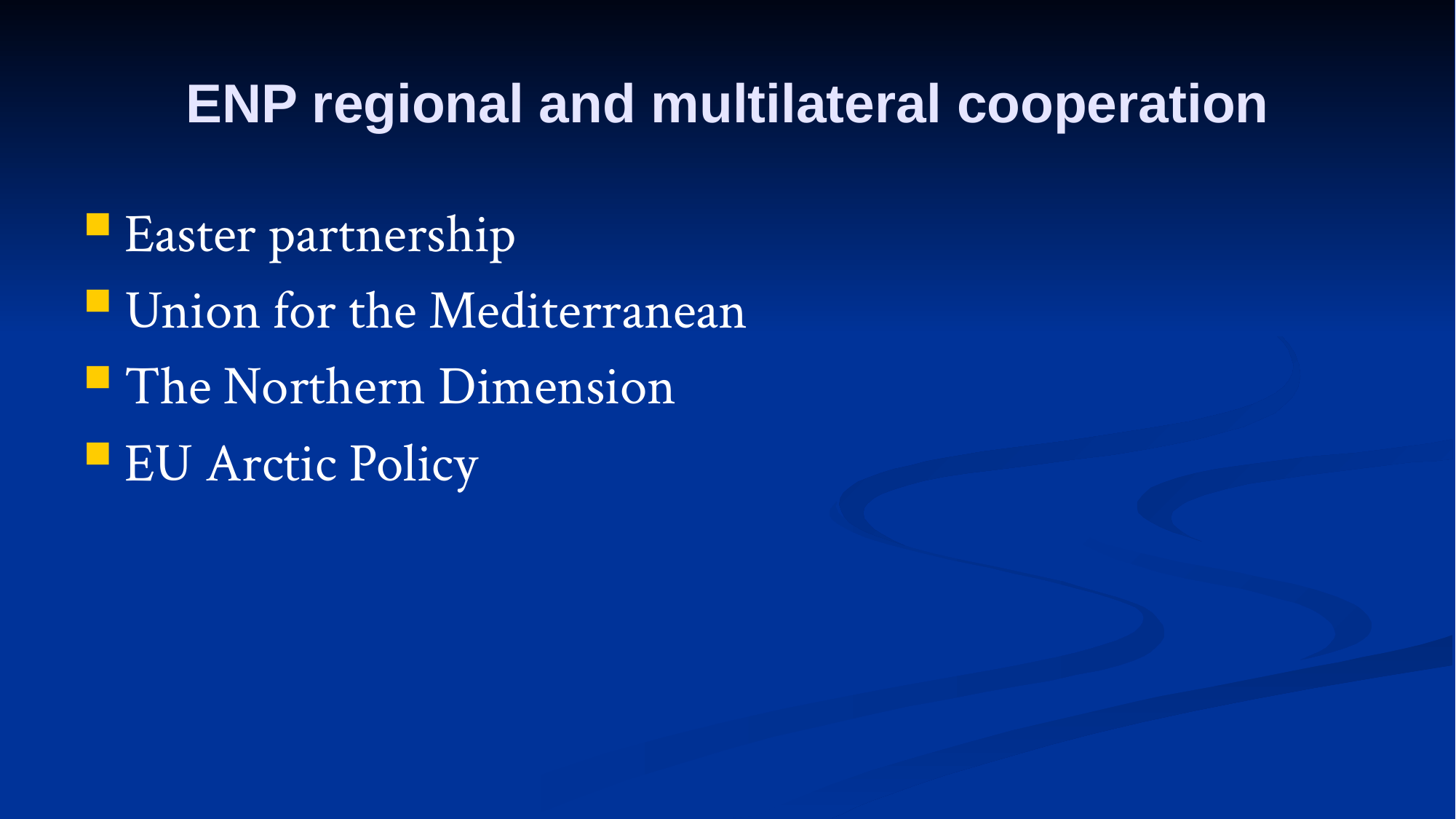

# ENP regional and multilateral cooperation
Easter partnership
Union for the Mediterranean
The Northern Dimension
EU Arctic Policy